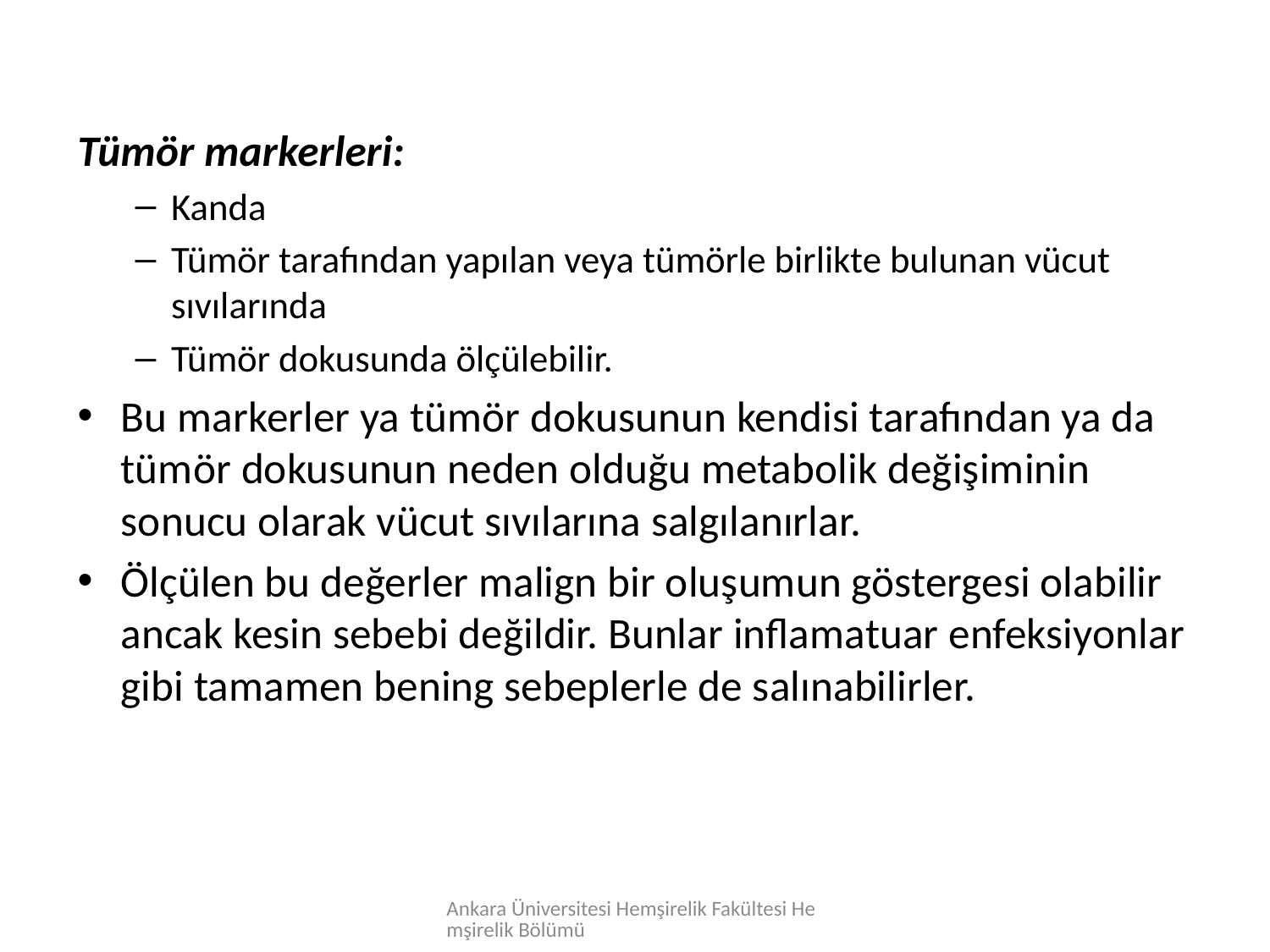

Tümör markerleri:
Kanda
Tümör tarafından yapılan veya tümörle birlikte bulunan vücut sıvılarında
Tümör dokusunda ölçülebilir.
Bu markerler ya tümör dokusunun kendisi tarafından ya da tümör dokusunun neden olduğu metabolik değişiminin sonucu olarak vücut sıvılarına salgılanırlar.
Ölçülen bu değerler malign bir oluşumun göstergesi olabilir ancak kesin sebebi değildir. Bunlar inflamatuar enfeksiyonlar gibi tamamen bening sebeplerle de salınabilirler.

Ankara Üniversitesi Hemşirelik Fakültesi Hemşirelik Bölümü